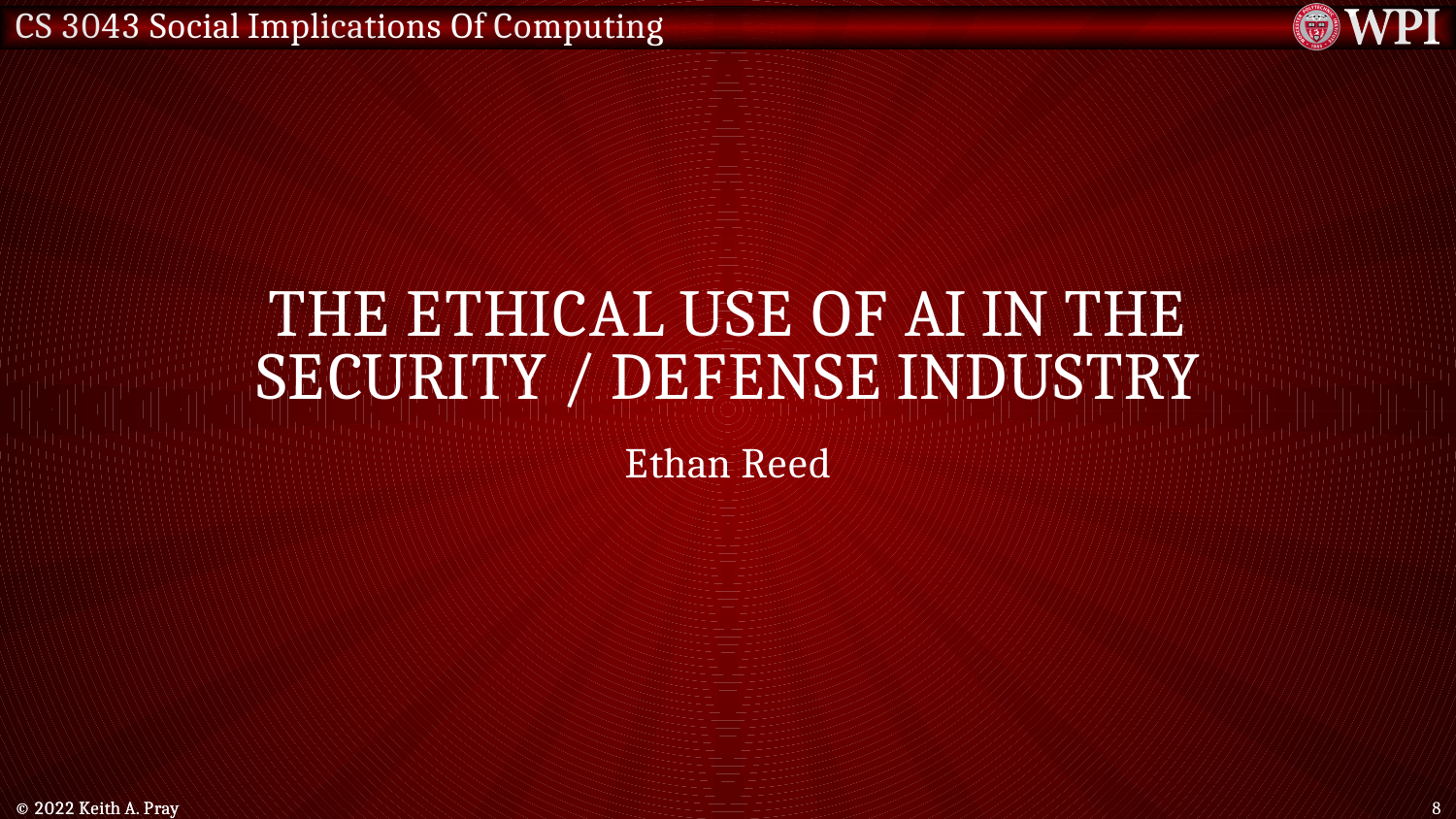

# The Ethical use of ai In the security / defense industry
Ethan Reed
© 2022 Keith A. Pray
© 2022 Keith A. Pray
8